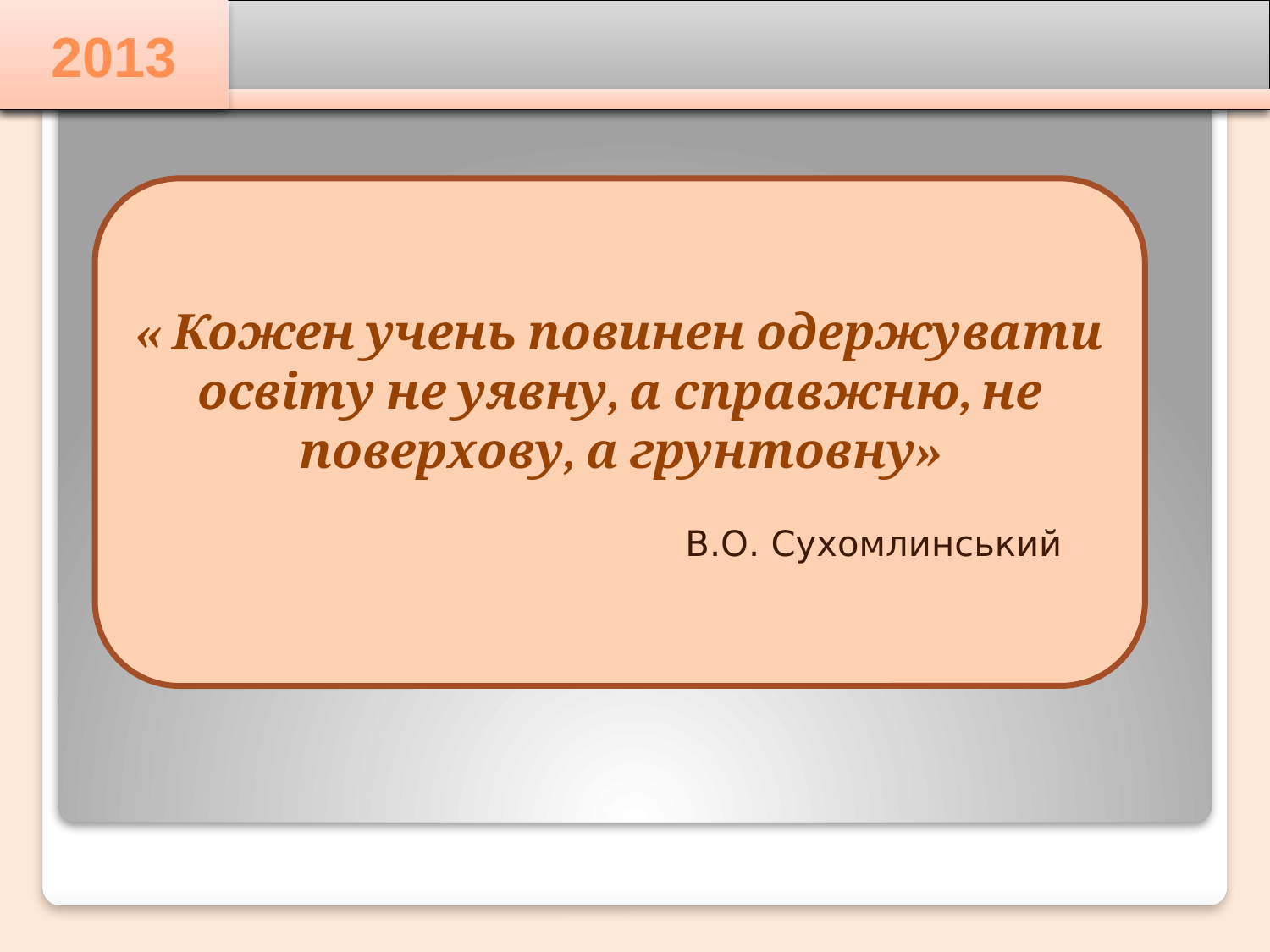

2013

« Кожен учень повинен одержувати освіту не уявну, а справжню, не поверхову, а грунтовну»

				В.О. Сухомлинський